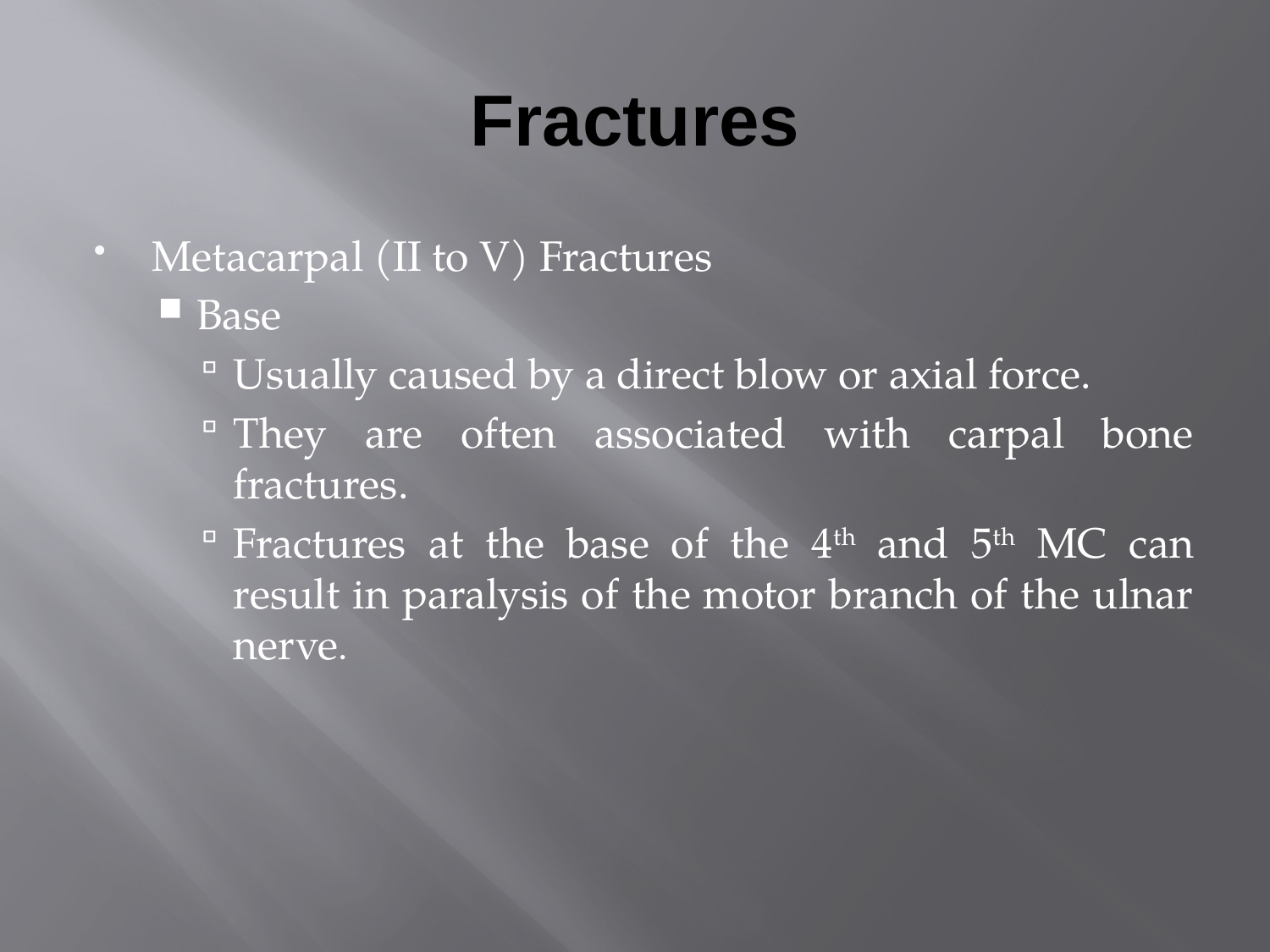

# Fractures
Metacarpal (II to V) Fractures
Base
Usually caused by a direct blow or axial force.
They are often associated with carpal bone fractures.
Fractures at the base of the 4th and 5th MC can result in paralysis of the motor branch of the ulnar nerve.